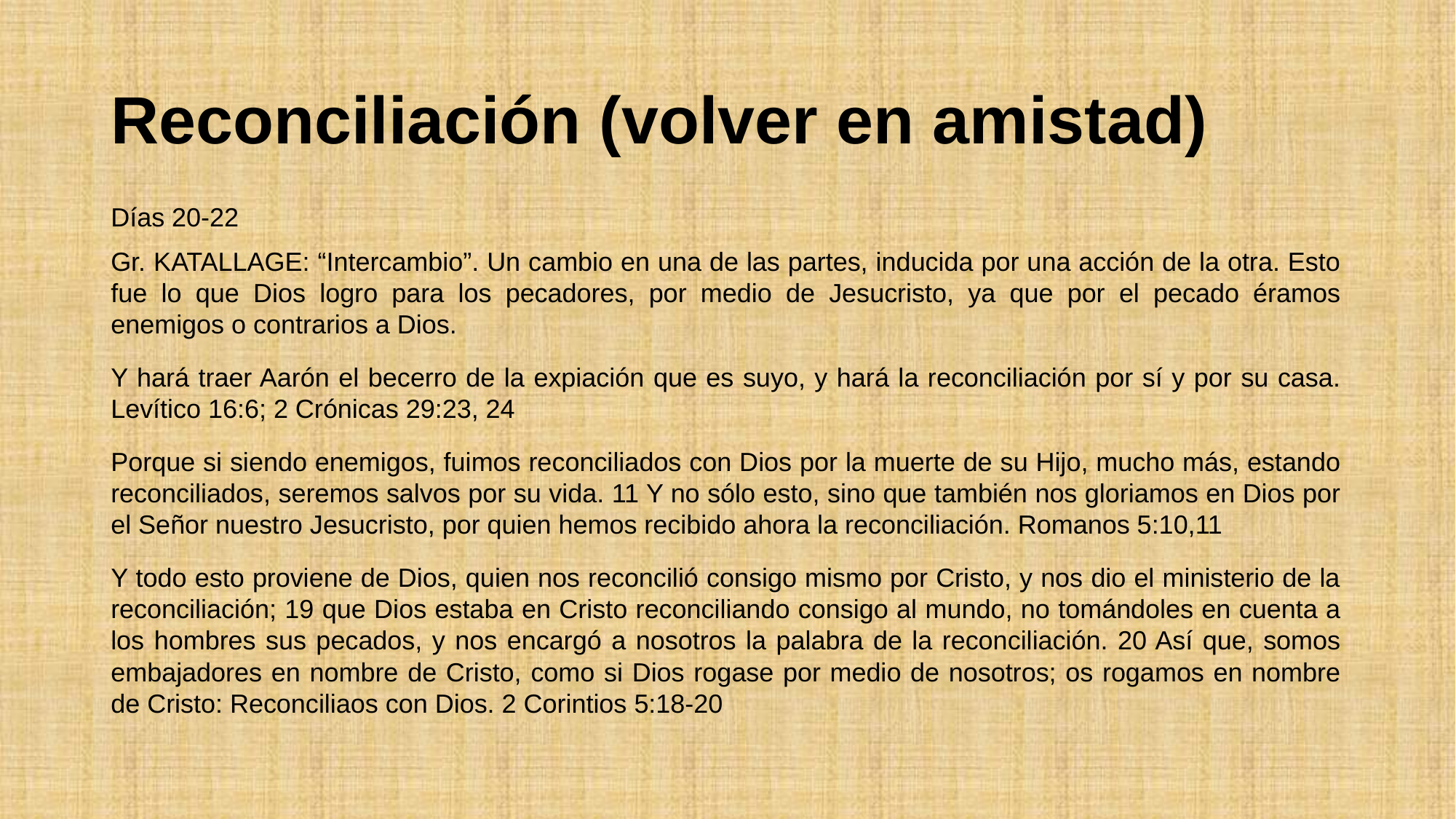

# Reconciliación (volver en amistad)
Días 20-22

Gr. KATALLAGE: “Intercambio”. Un cambio en una de las partes, inducida por una acción de la otra. Esto fue lo que Dios logro para los pecadores, por medio de Jesucristo, ya que por el pecado éramos enemigos o contrarios a Dios.

Y hará traer Aarón el becerro de la expiación que es suyo, y hará la reconciliación por sí y por su casa. Levítico 16:6; 2 Crónicas 29:23, 24

Porque si siendo enemigos, fuimos reconciliados con Dios por la muerte de su Hijo, mucho más, estando reconciliados, seremos salvos por su vida. 11 Y no sólo esto, sino que también nos gloriamos en Dios por el Señor nuestro Jesucristo, por quien hemos recibido ahora la reconciliación. Romanos 5:10,11

Y todo esto proviene de Dios, quien nos reconcilió consigo mismo por Cristo, y nos dio el ministerio de la reconciliación; 19 que Dios estaba en Cristo reconciliando consigo al mundo, no tomándoles en cuenta a los hombres sus pecados, y nos encargó a nosotros la palabra de la reconciliación. 20 Así que, somos embajadores en nombre de Cristo, como si Dios rogase por medio de nosotros; os rogamos en nombre de Cristo: Reconciliaos con Dios. 2 Corintios 5:18-20